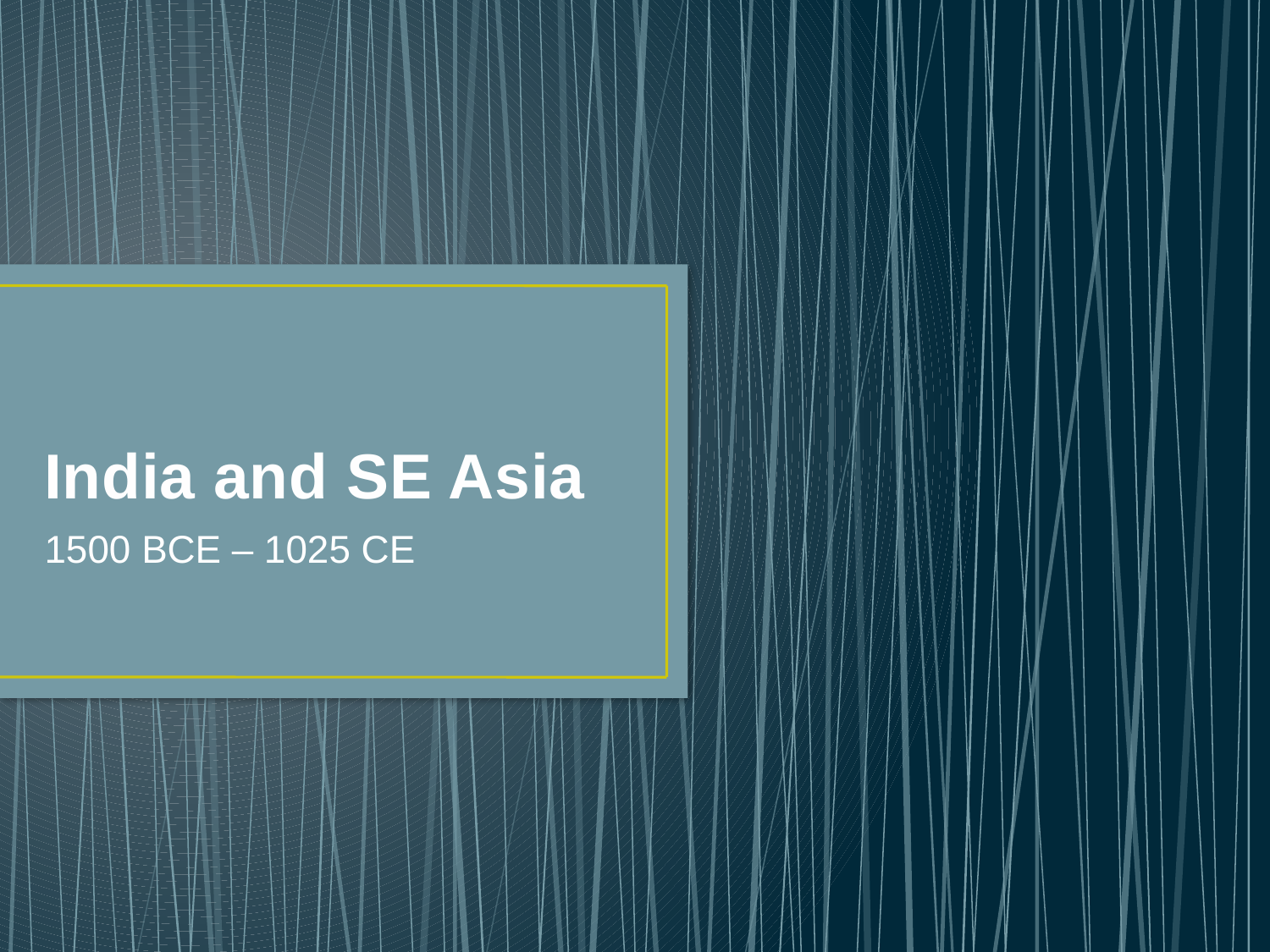

# India and SE Asia
1500 BCE – 1025 CE